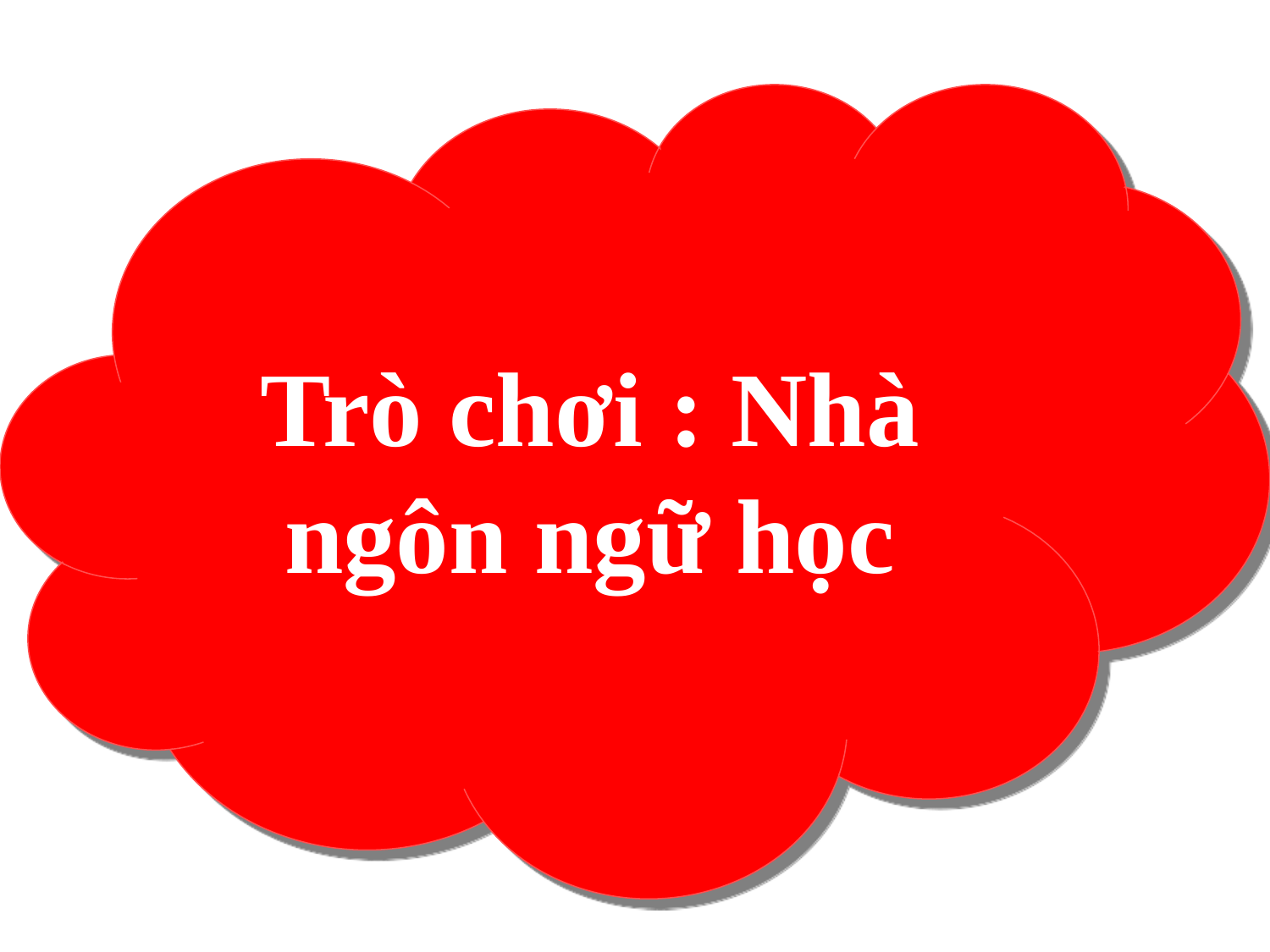

Trò chơi : Nhà ngôn ngữ học